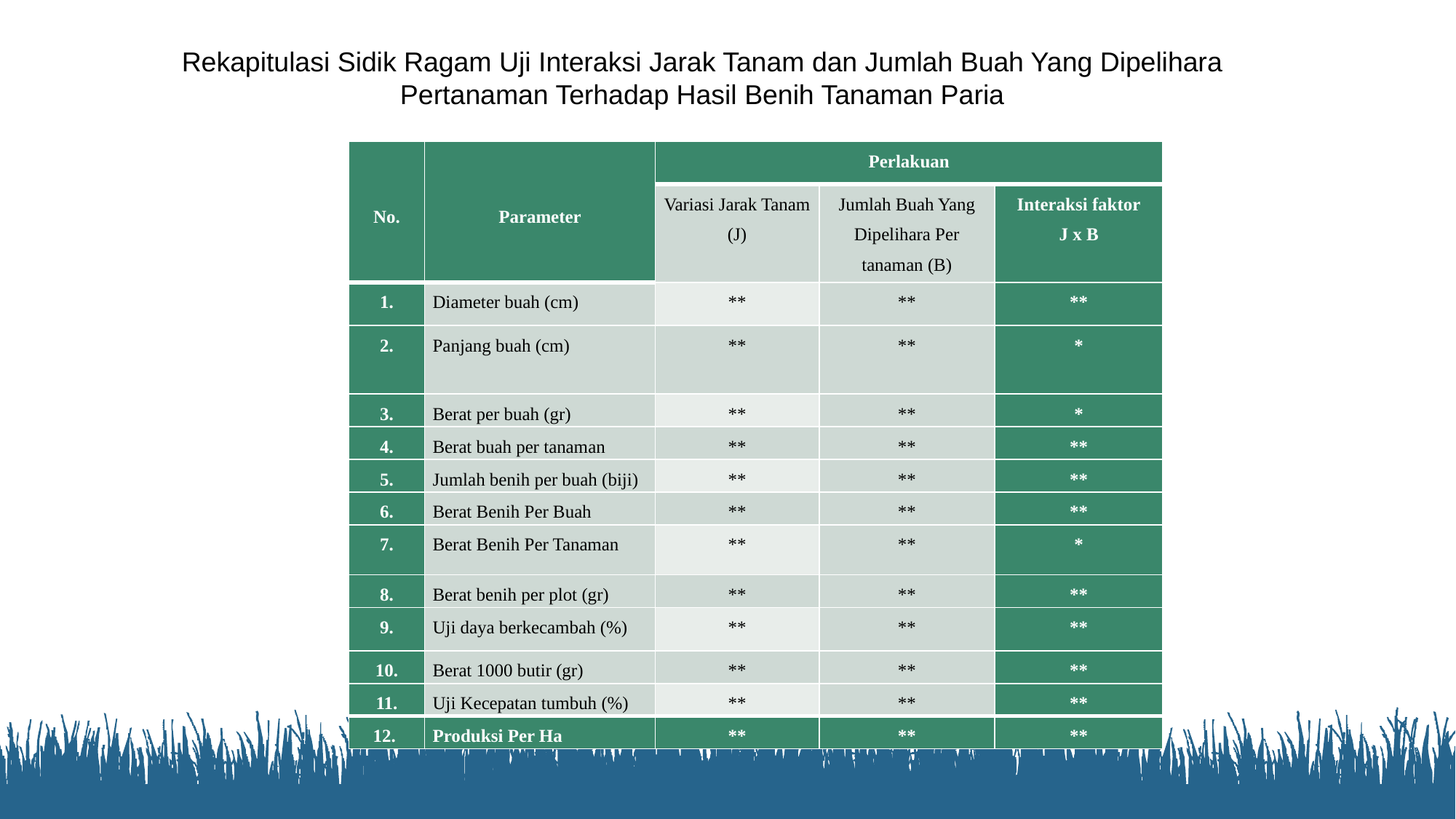

Rekapitulasi Sidik Ragam Uji Interaksi Jarak Tanam dan Jumlah Buah Yang Dipelihara Pertanaman Terhadap Hasil Benih Tanaman Paria
| No. | Parameter | Perlakuan |  |  |
| --- | --- | --- | --- | --- |
|  |  | Variasi Jarak Tanam (J) | Jumlah Buah Yang Dipelihara Per tanaman (B) | Interaksi faktor J x B |
| 1. | Diameter buah (cm) | \*\* | \*\* | \*\* |
| 2. | Panjang buah (cm) | \*\* | \*\* | \* |
| 3. | Berat per buah (gr) | \*\* | \*\* | \* |
| 4. | Berat buah per tanaman | \*\* | \*\* | \*\* |
| 5. | Jumlah benih per buah (biji) | \*\* | \*\* | \*\* |
| 6. | Berat Benih Per Buah | \*\* | \*\* | \*\* |
| 7. | Berat Benih Per Tanaman | \*\* | \*\* | \* |
| 8. | Berat benih per plot (gr) | \*\* | \*\* | \*\* |
| 9. | Uji daya berkecambah (%) | \*\* | \*\* | \*\* |
| 10. | Berat 1000 butir (gr) | \*\* | \*\* | \*\* |
| 11. | Uji Kecepatan tumbuh (%) | \*\* | \*\* | \*\* |
| 12. | Produksi Per Ha | \*\* | \*\* | \*\* |